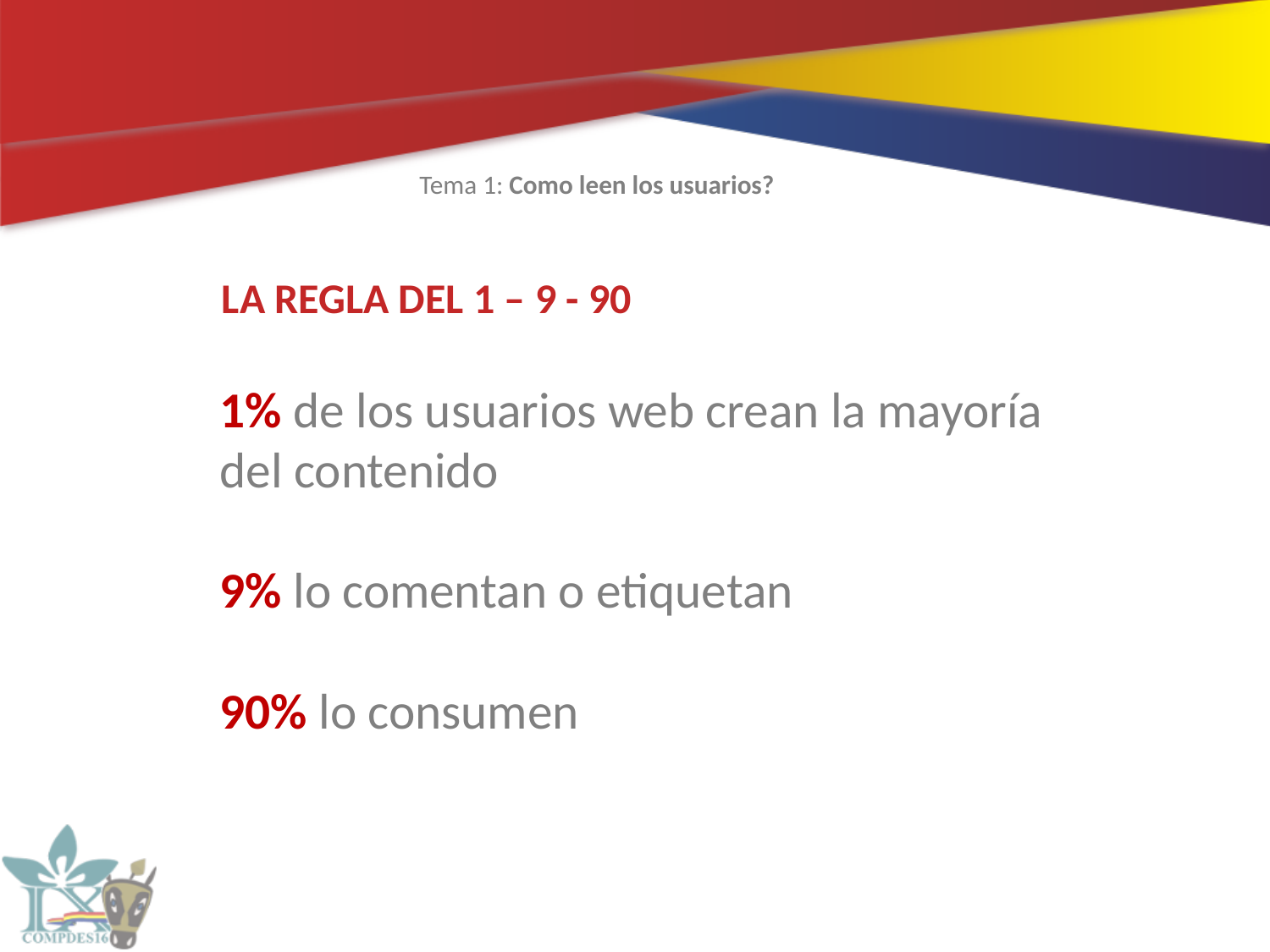

Tema 1: Como leen los usuarios?
LA REGLA DEL 1 – 9 - 90
1% de los usuarios web crean la mayoría del contenido

9% lo comentan o etiquetan

90% lo consumen